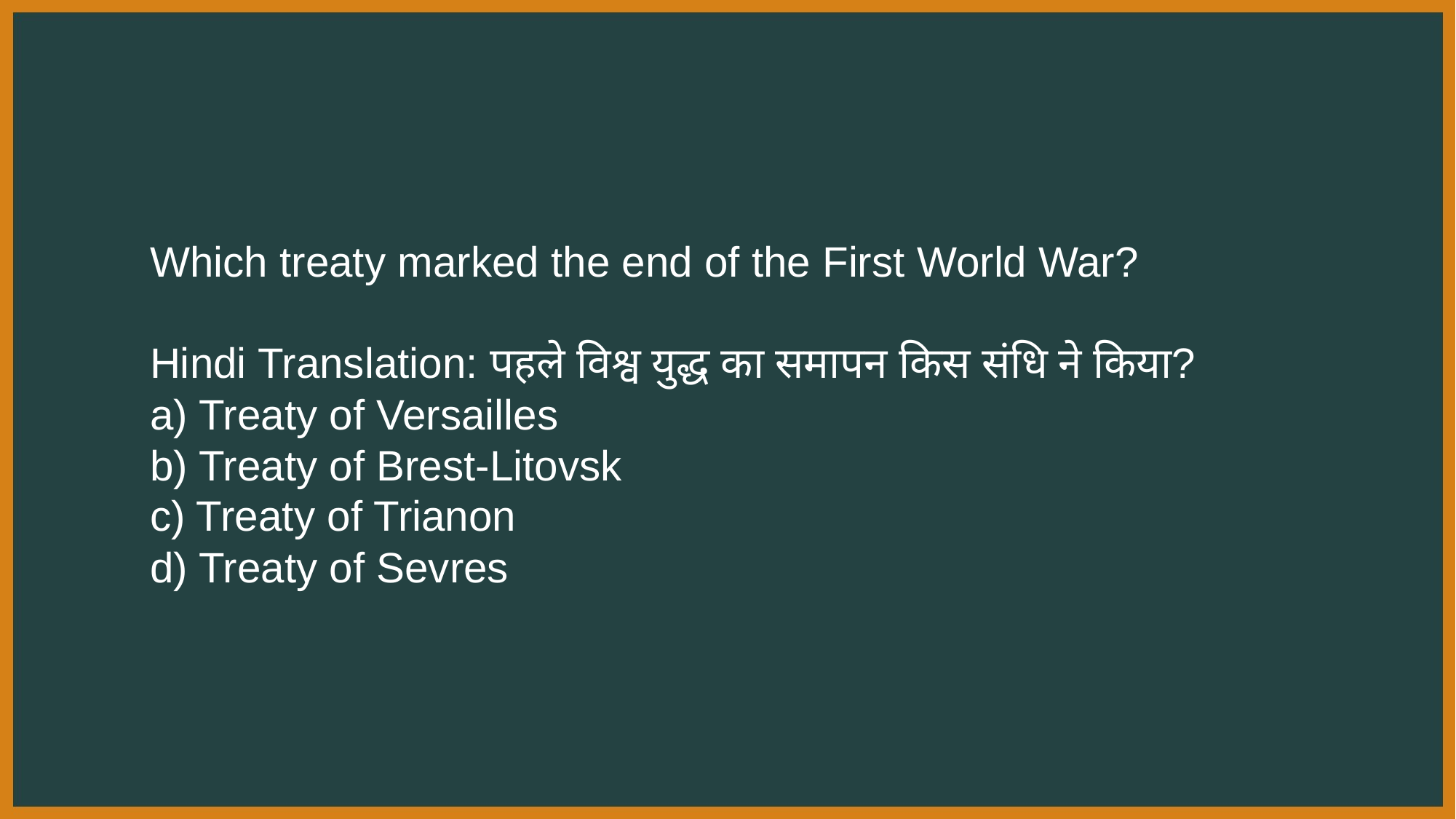

Enter title
Click here to add content of the text，Click here to add content of the text，Click here to add text content ，

Enter title
Click here to add content of the text，Click here to add content of the text，Click here to add text content ，
Enter title
Click here to add content of the text，Click here to add content of the text，Click here to add text content ，
Which treaty marked the end of the First World War?

Hindi Translation: पहले विश्व युद्ध का समापन किस संधि ने किया?
a) Treaty of Versailles
b) Treaty of Brest-Litovsk
c) Treaty of Trianon
d) Treaty of Sevres